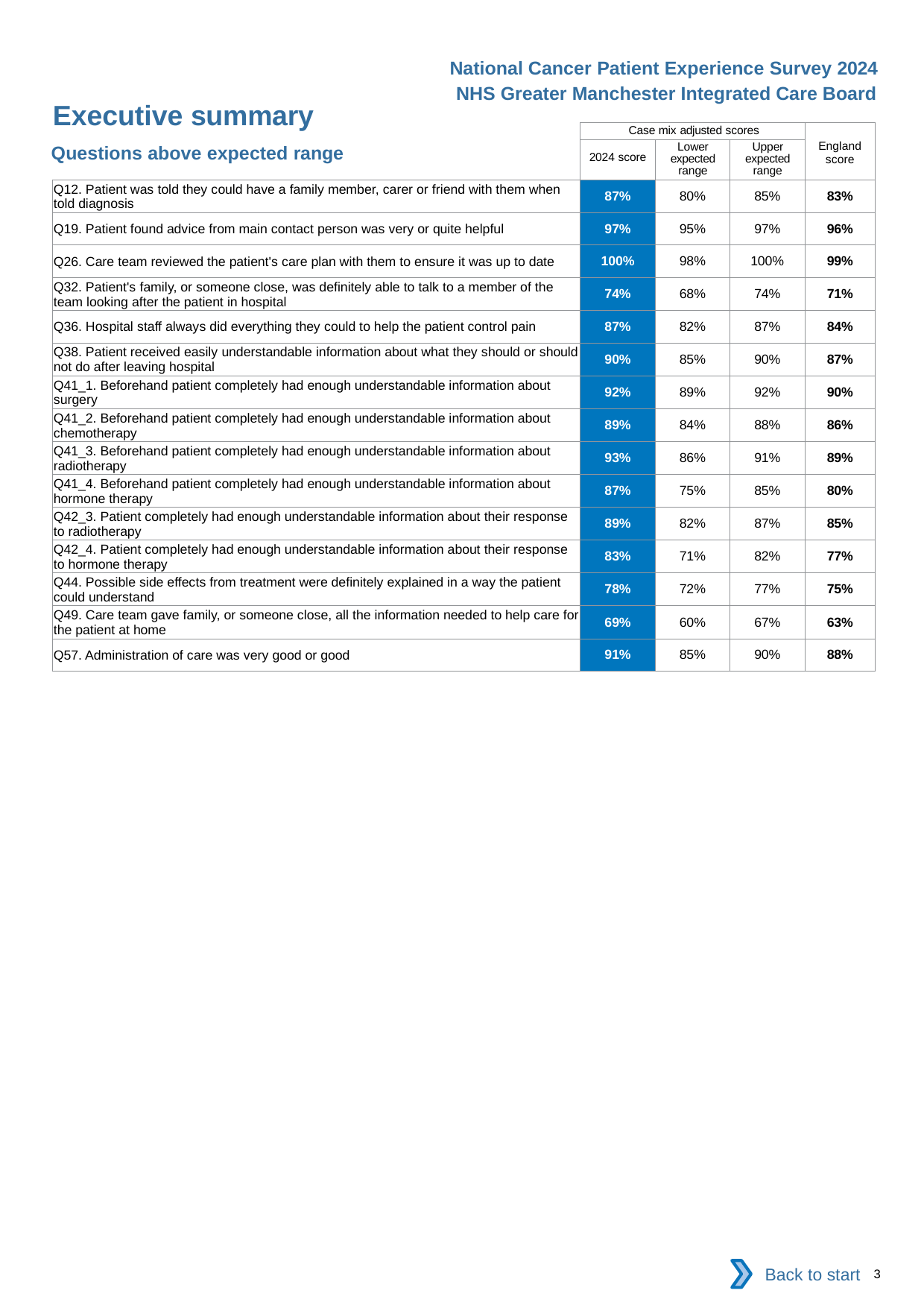

National Cancer Patient Experience Survey 2024
NHS Greater Manchester Integrated Care Board
Executive summary
|  | Case mix adjusted scores |  |  | England score |
| --- | --- | --- | --- | --- |
|  | 2024 score | Lower expected range | Upper expected range |  |
| Q12. Patient was told they could have a family member, carer or friend with them when told diagnosis | 87% | 80% | 85% | 83% |
| Q19. Patient found advice from main contact person was very or quite helpful | 97% | 95% | 97% | 96% |
| Q26. Care team reviewed the patient's care plan with them to ensure it was up to date | 100% | 98% | 100% | 99% |
| Q32. Patient's family, or someone close, was definitely able to talk to a member of the team looking after the patient in hospital | 74% | 68% | 74% | 71% |
| Q36. Hospital staff always did everything they could to help the patient control pain | 87% | 82% | 87% | 84% |
| Q38. Patient received easily understandable information about what they should or should not do after leaving hospital | 90% | 85% | 90% | 87% |
| Q41\_1. Beforehand patient completely had enough understandable information about surgery | 92% | 89% | 92% | 90% |
| Q41\_2. Beforehand patient completely had enough understandable information about chemotherapy | 89% | 84% | 88% | 86% |
| Q41\_3. Beforehand patient completely had enough understandable information about radiotherapy | 93% | 86% | 91% | 89% |
| Q41\_4. Beforehand patient completely had enough understandable information about hormone therapy | 87% | 75% | 85% | 80% |
| Q42\_3. Patient completely had enough understandable information about their response to radiotherapy | 89% | 82% | 87% | 85% |
| Q42\_4. Patient completely had enough understandable information about their response to hormone therapy | 83% | 71% | 82% | 77% |
| Q44. Possible side effects from treatment were definitely explained in a way the patient could understand | 78% | 72% | 77% | 75% |
| Q49. Care team gave family, or someone close, all the information needed to help care for the patient at home | 69% | 60% | 67% | 63% |
| Q57. Administration of care was very good or good | 91% | 85% | 90% | 88% |
Questions above expected range
Back to start

3